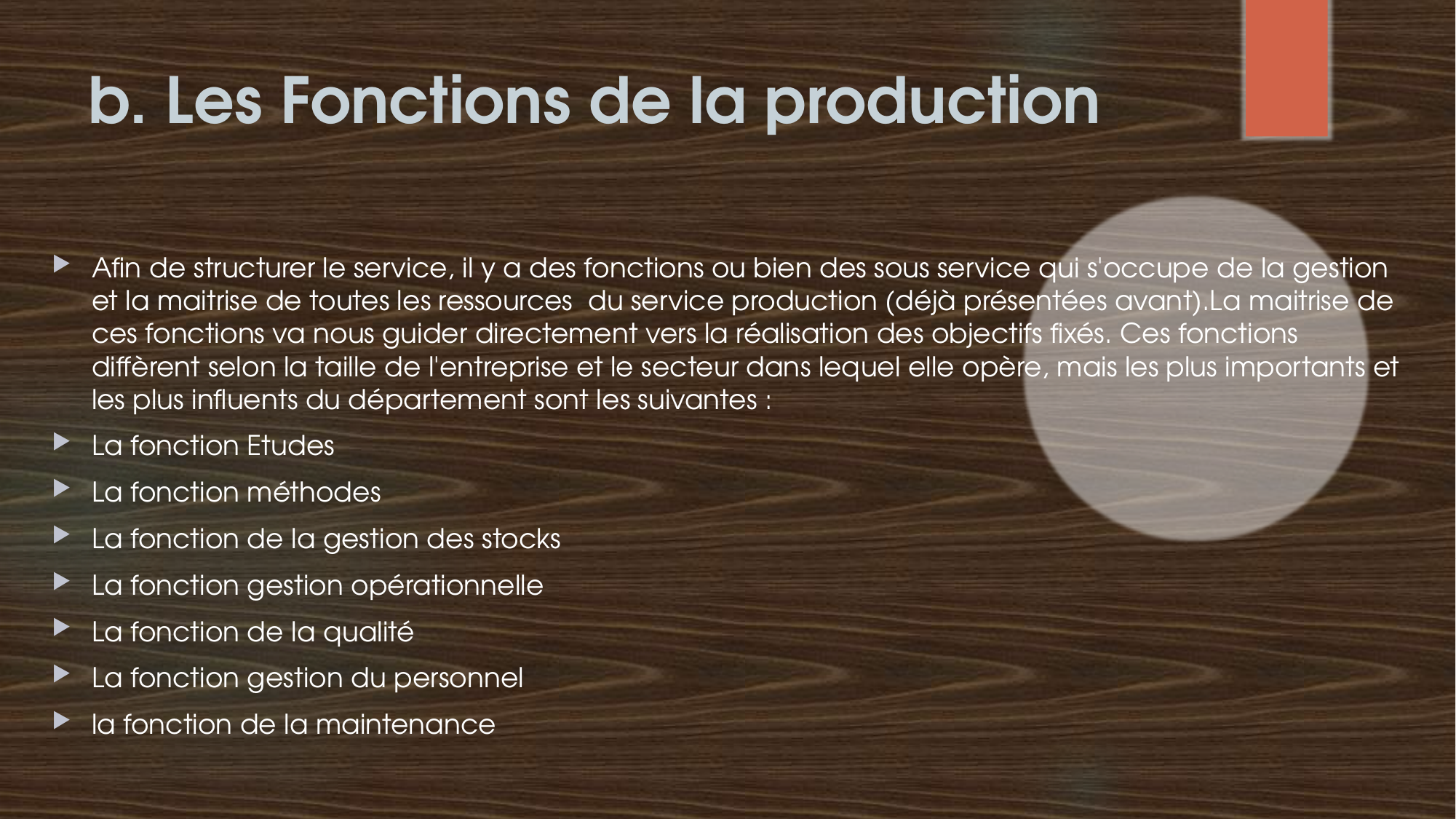

# b. Les Fonctions de la production
Afin de structurer le service, il y a des fonctions ou bien des sous service qui s'occupe de la gestion et la maitrise de toutes les ressources  du service production (déjà présentées avant).La maitrise de ces fonctions va nous guider directement vers la réalisation des objectifs fixés. Ces fonctions diffèrent selon la taille de l'entreprise et le secteur dans lequel elle opère, mais les plus importants et les plus influents du département sont les suivantes :
La fonction Etudes
La fonction méthodes
La fonction de la gestion des stocks
La fonction gestion opérationnelle
La fonction de la qualité
La fonction gestion du personnel
la fonction de la maintenance